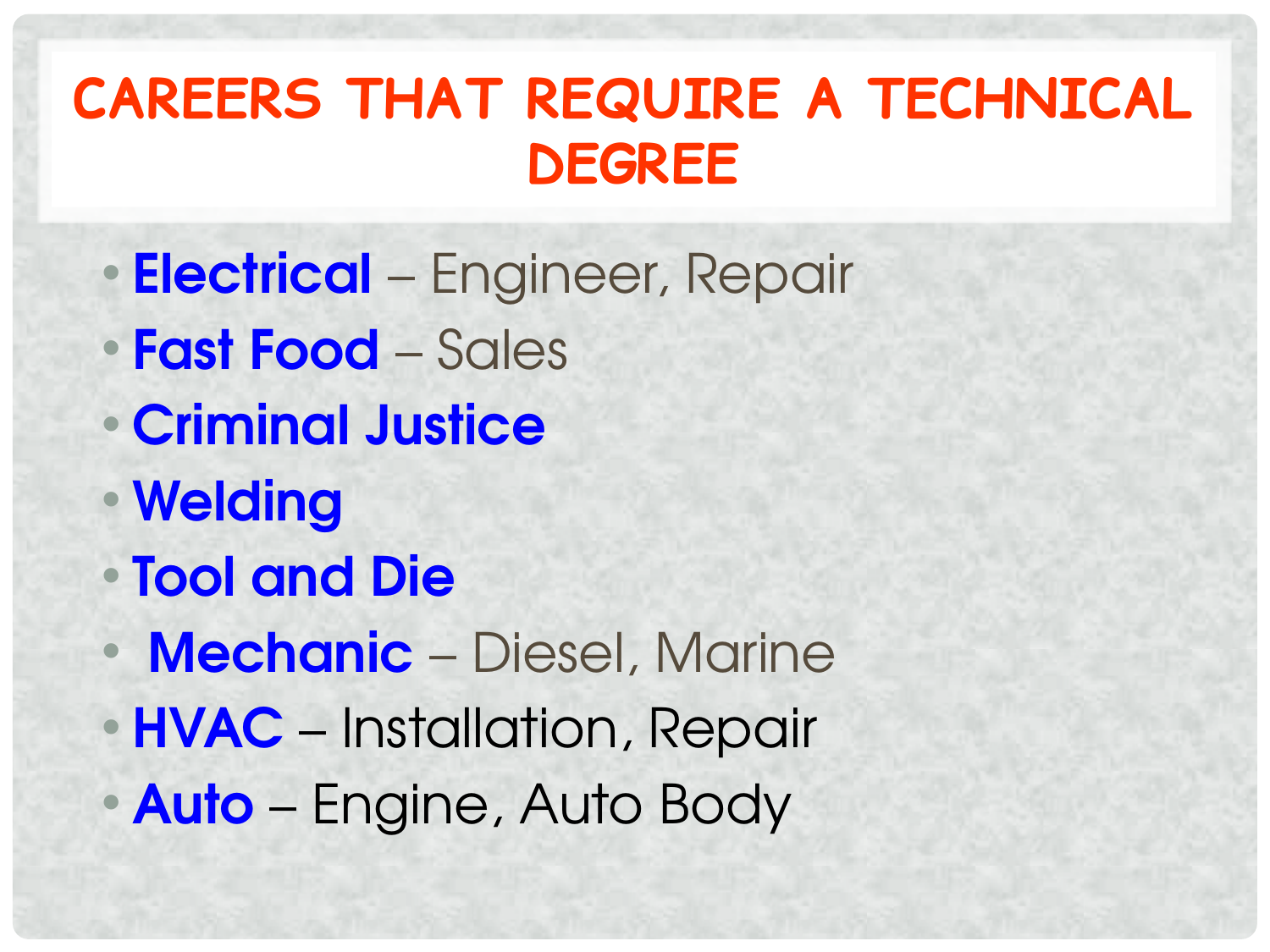

# Careers that Require a Technical Degree
Electrical – Engineer, Repair
Fast Food – Sales
Criminal Justice
Welding
Tool and Die
 Mechanic – Diesel, Marine
HVAC – Installation, Repair
Auto – Engine, Auto Body